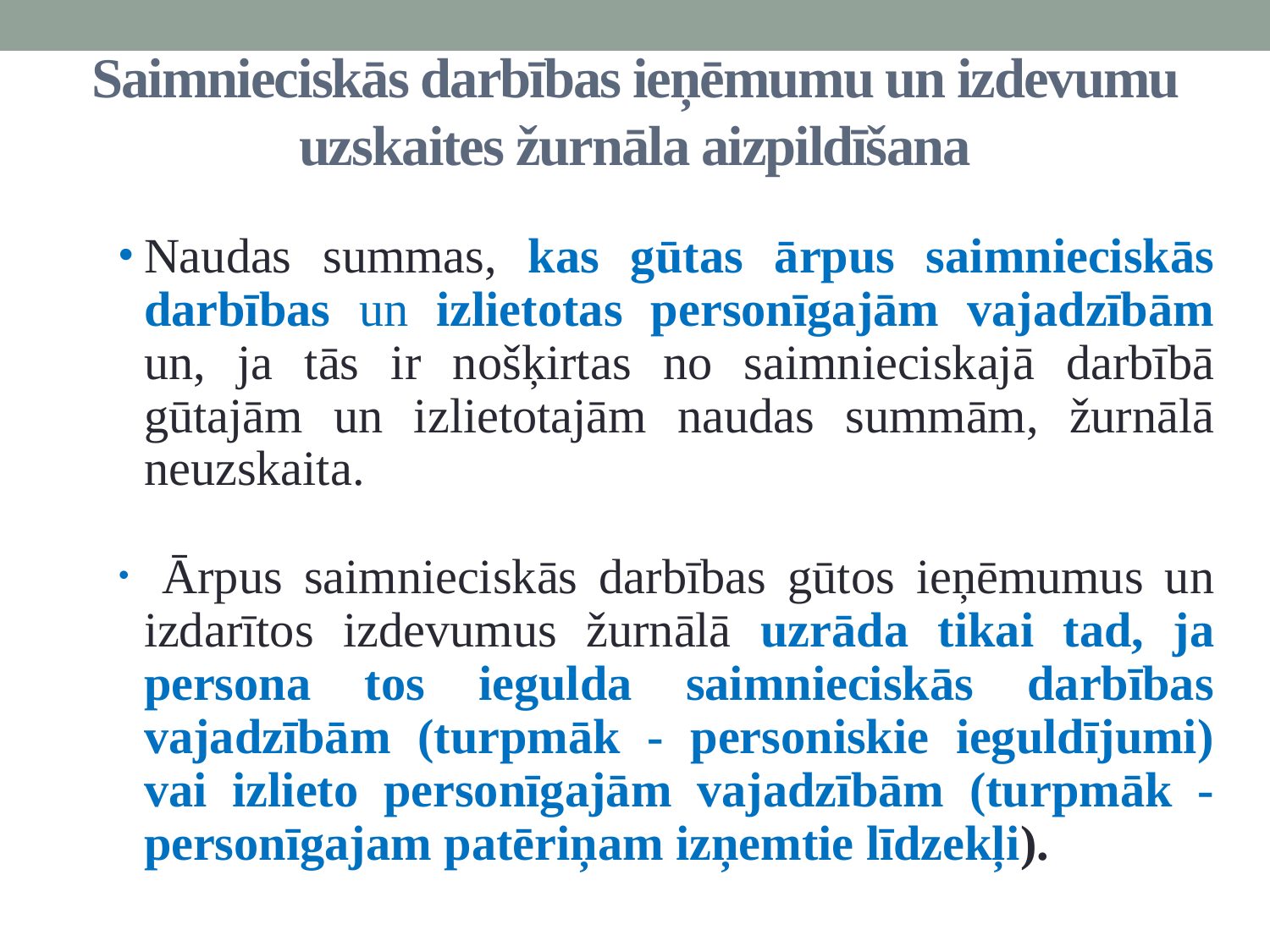

# Saimnieciskās darbības ieņēmumu un izdevumu uzskaites žurnāla aizpildīšana

Naudas summas, kas gūtas ārpus saimnieciskās darbības un izlietotas personīgajām vajadzībām un, ja tās ir nošķirtas no saimnieciskajā darbībā gūtajām un izlietotajām naudas summām, žurnālā neuzskaita.

 Ārpus saimnieciskās darbības gūtos ieņēmumus un izdarītos izdevumus žurnālā uzrāda tikai tad, ja persona tos iegulda saimnieciskās darbības vajadzībām (turpmāk ‑ personiskie ieguldījumi) vai izlieto personīgajām vajadzībām (turpmāk ‑ personīgajam patēriņam izņemtie līdzekļi).